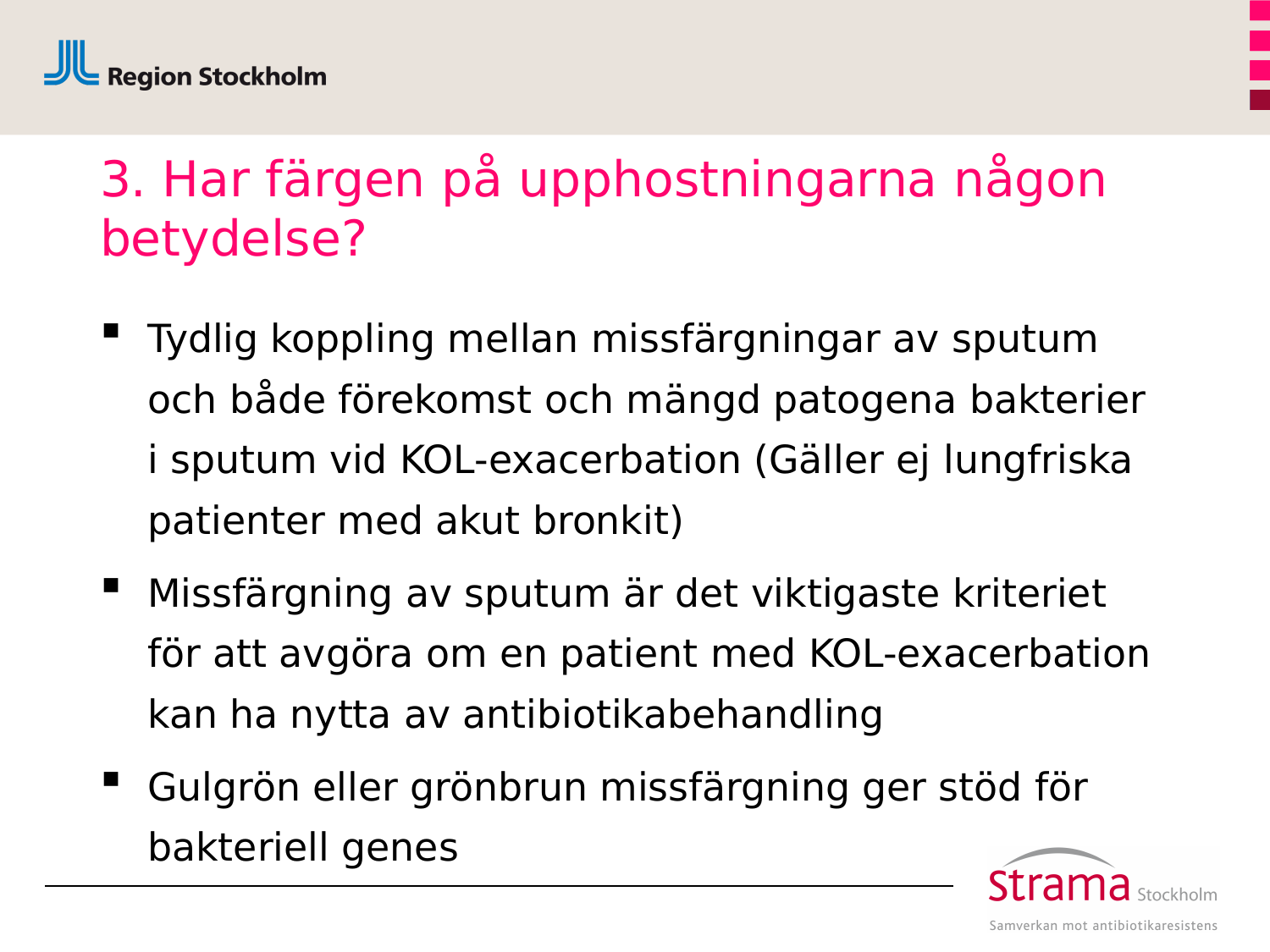

# 3. Har färgen på upphostningarna någon betydelse?
Tydlig koppling mellan missfärgningar av sputum och både förekomst och mängd patogena bakterier i sputum vid KOL-exacerbation (Gäller ej lungfriska patienter med akut bronkit)
Missfärgning av sputum är det viktigaste kriteriet för att avgöra om en patient med KOL-exacerbation kan ha nytta av antibiotikabehandling
Gulgrön eller grönbrun missfärgning ger stöd för bakteriell genes